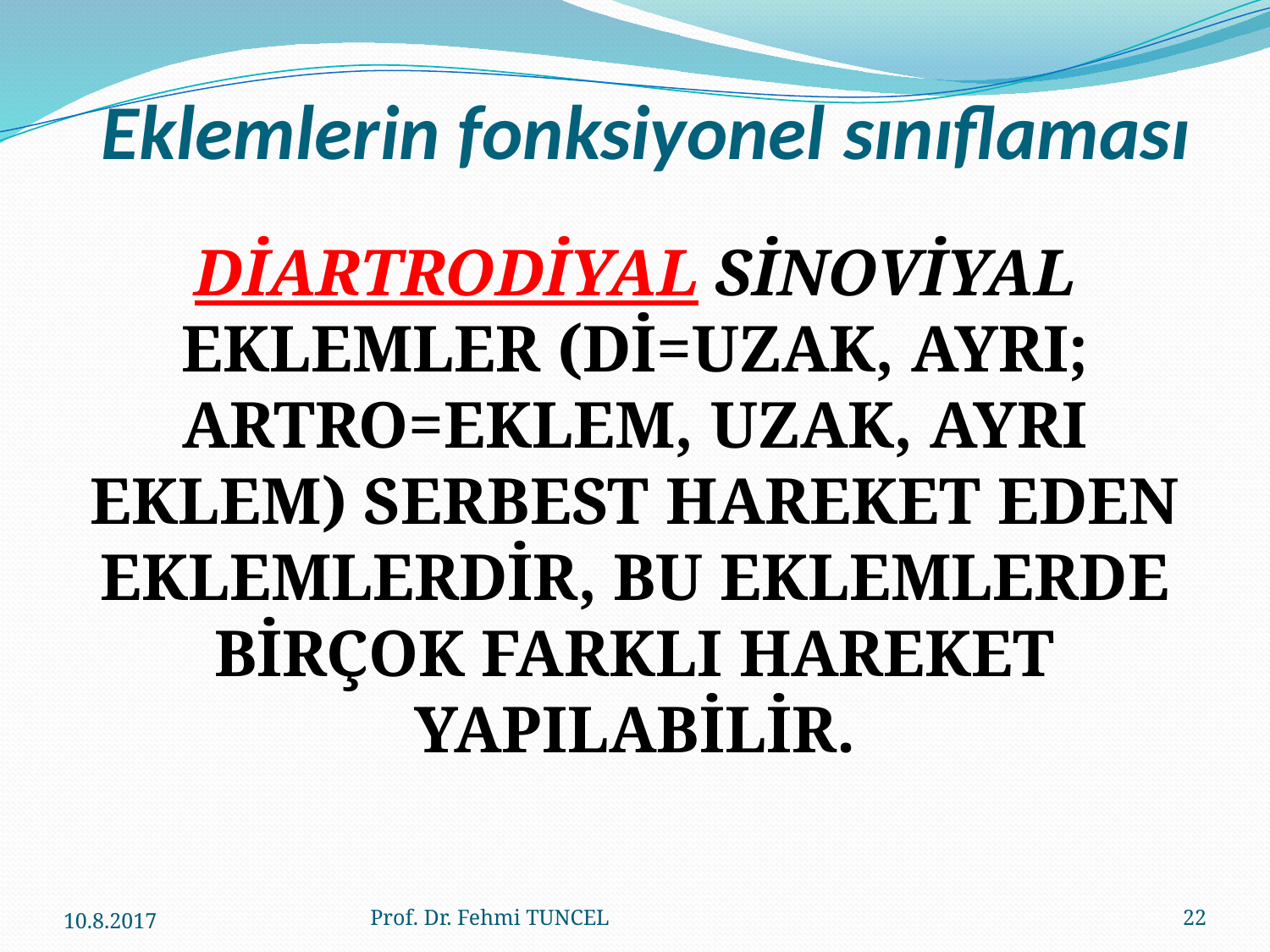

# Eklemlerin fonksiyonel sınıflaması
DİARTRODİYAL SİNOVİYAL EKLEMLER (Dİ=UZAK, AYRI; ARTRO=EKLEM, UZAK, AYRI EKLEM) SERBEST HAREKET EDEN EKLEMLERDİR, BU EKLEMLERDE BİRÇOK FARKLI HAREKET YAPILABİLİR.
10.8.2017
Prof. Dr. Fehmi TUNCEL
22